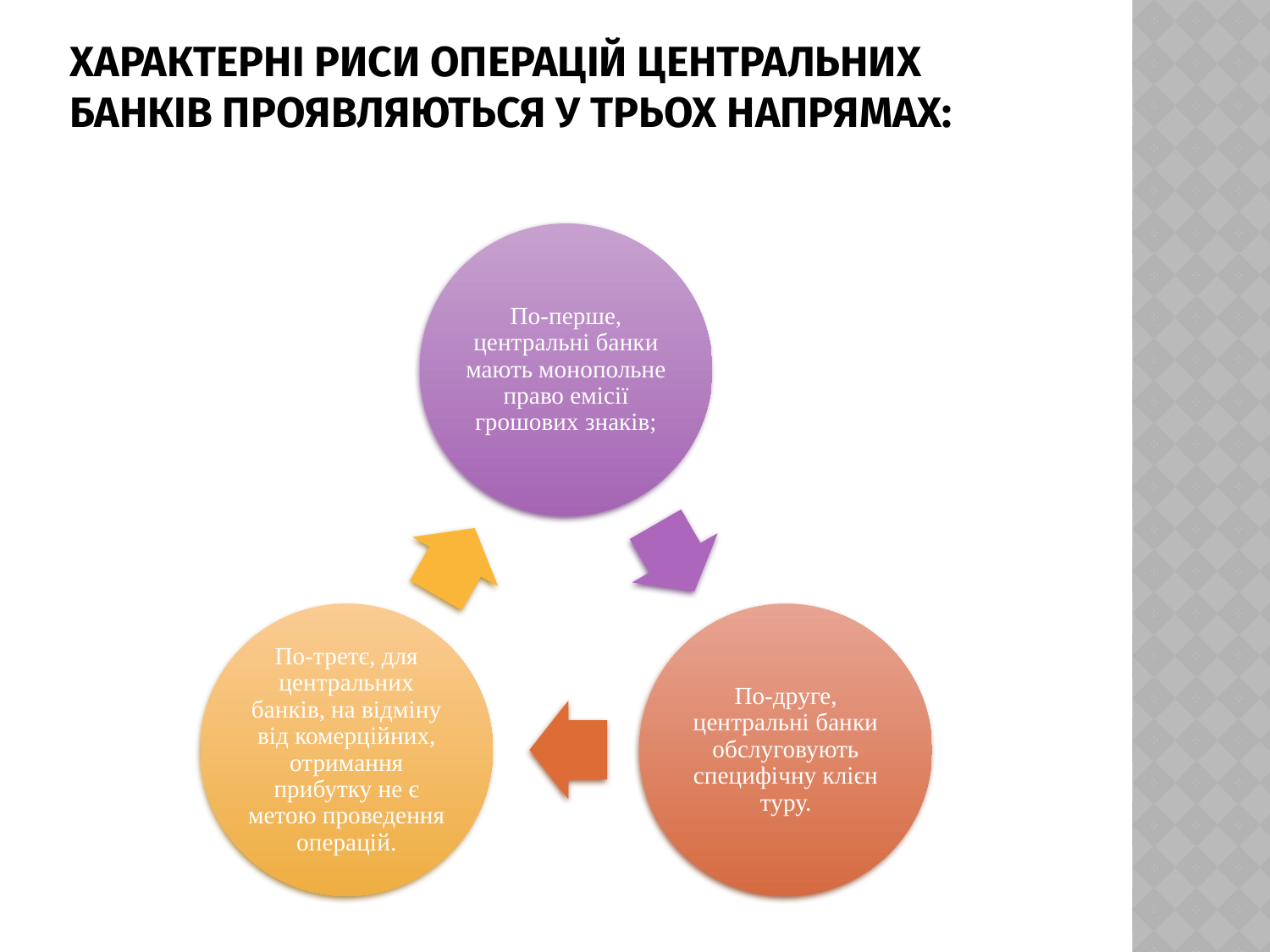

# Характерні риси операцій центральних банків проявляються у трьох напрямах:
По-перше, центральні банки мають монопольне право емісії грошових знаків;

По-друге, центральні банки обслуговують специфічну клієн­туру.

По-третє, для центральних банків, на відміну від комерційних, отримання прибутку не є метою проведення операцій.